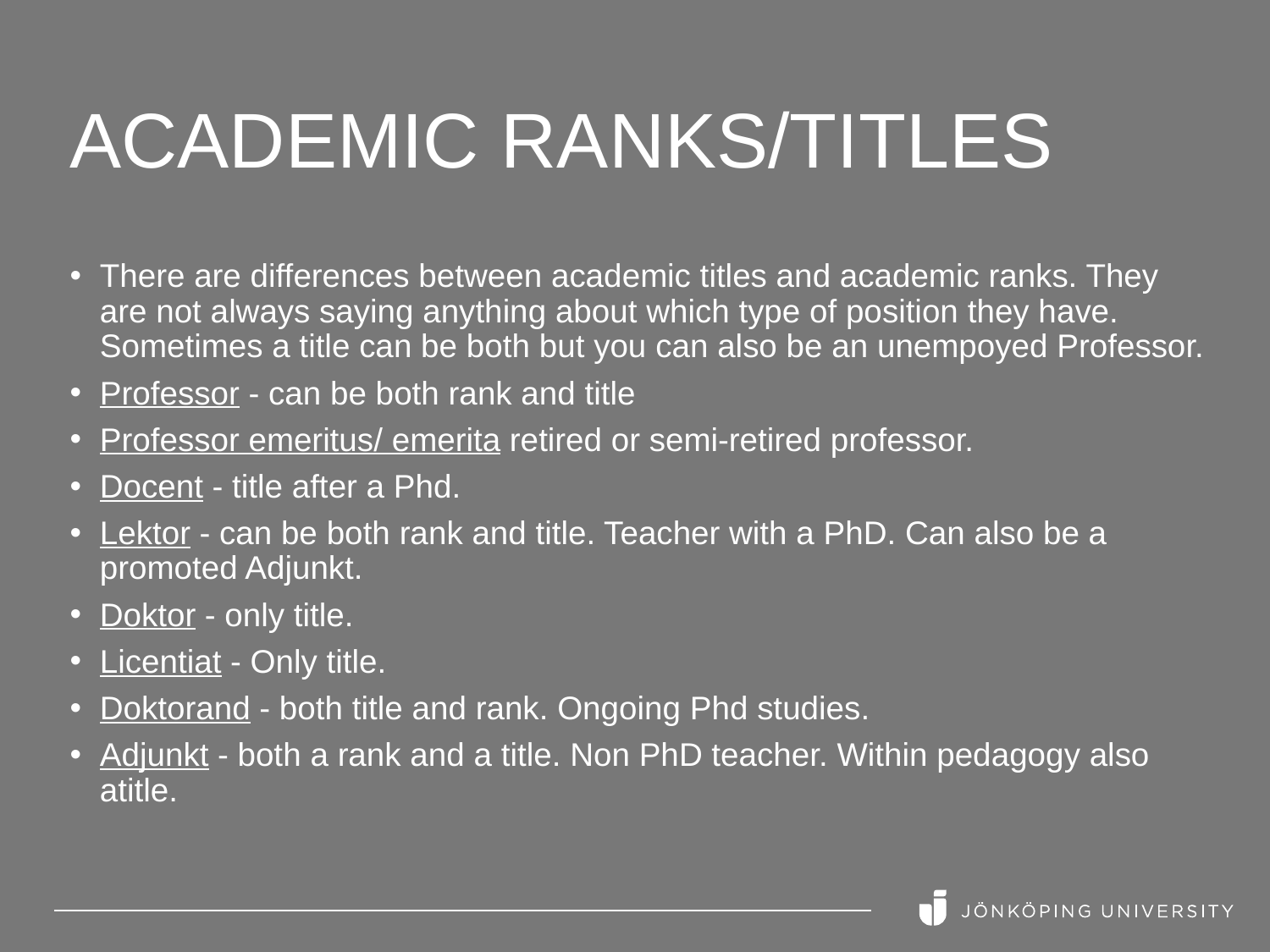

# Academic ranks/Titles
There are differences between academic titles and academic ranks. They are not always saying anything about which type of position they have. Sometimes a title can be both but you can also be an unempoyed Professor.
Professor - can be both rank and title
Professor emeritus/ emerita retired or semi-retired professor.
Docent - title after a Phd.
Lektor - can be both rank and title. Teacher with a PhD. Can also be a promoted Adjunkt.
Doktor - only title.
Licentiat - Only title.
Doktorand - both title and rank. Ongoing Phd studies.
Adjunkt - both a rank and a title. Non PhD teacher. Within pedagogy also atitle.